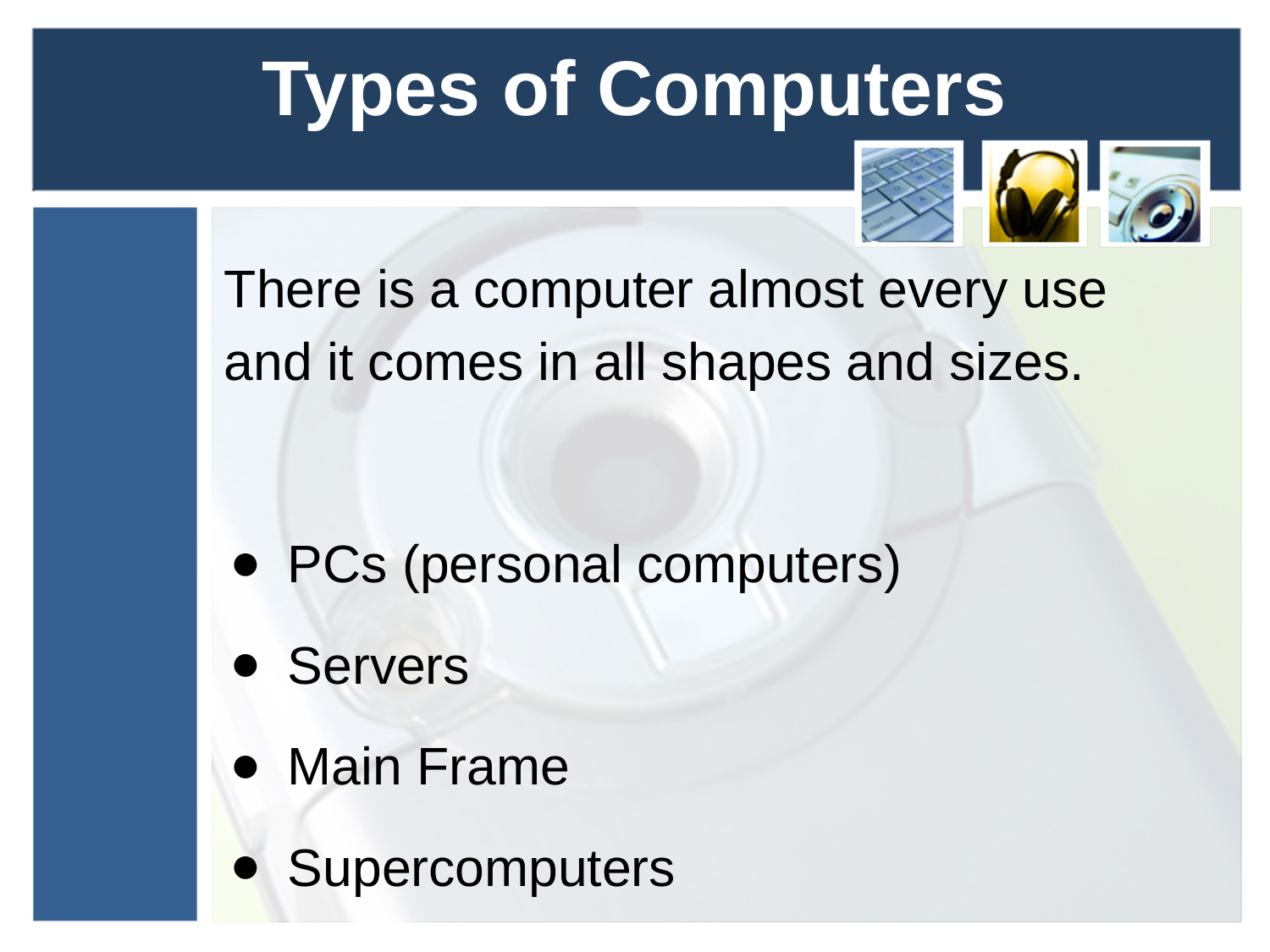

# Types of Computers
There is a computer almost every use and it comes in all shapes and sizes.

PCs (personal computers)
Servers
Main Frame
Supercomputers